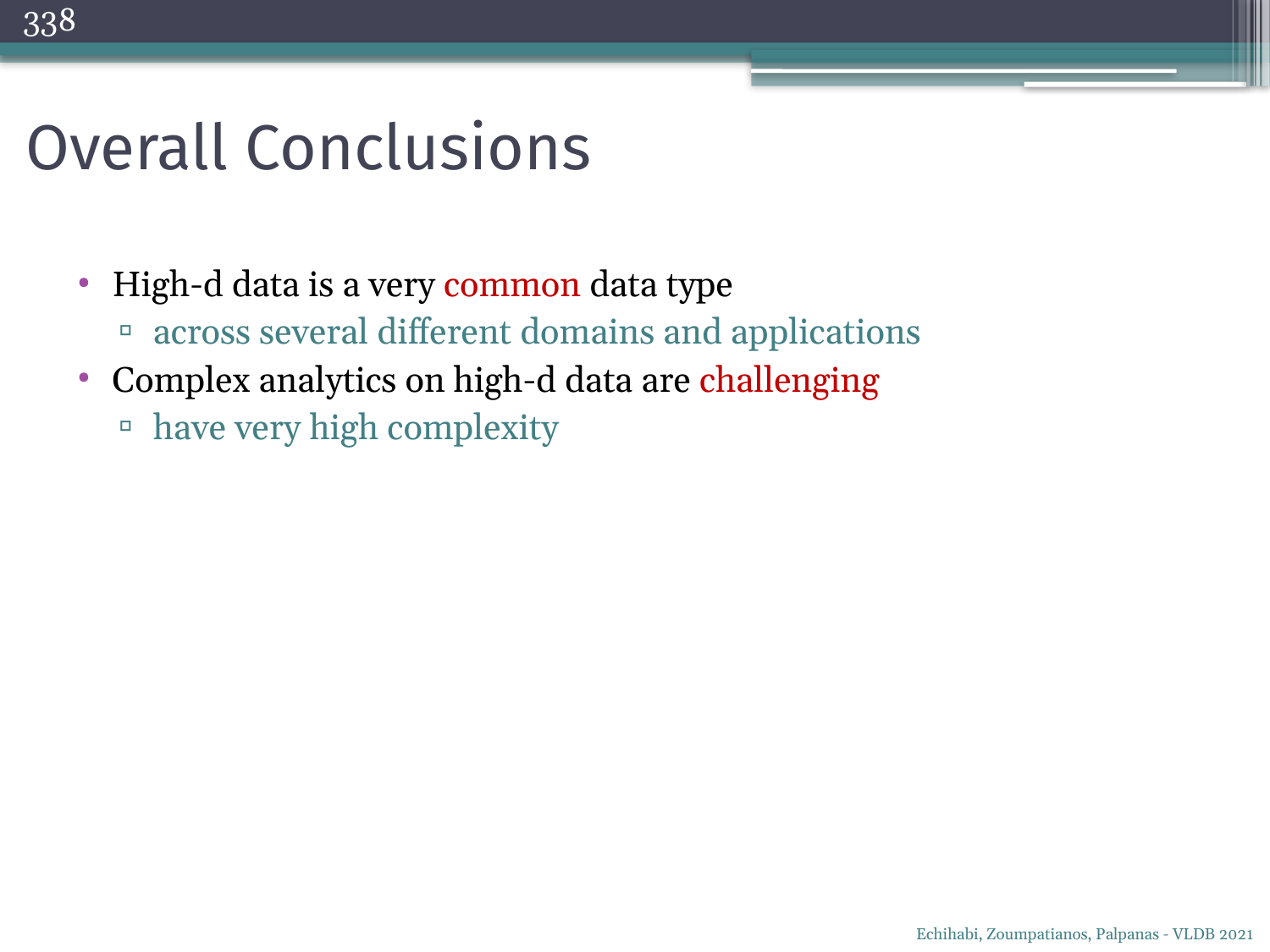

338
# Overall Conclusions
High-d data is a very common data type
across several different domains and applications
Complex analytics on high-d data are challenging
have very high complexity

Echihabi, Zoumpatianos, Palpanas - VLDB 2021